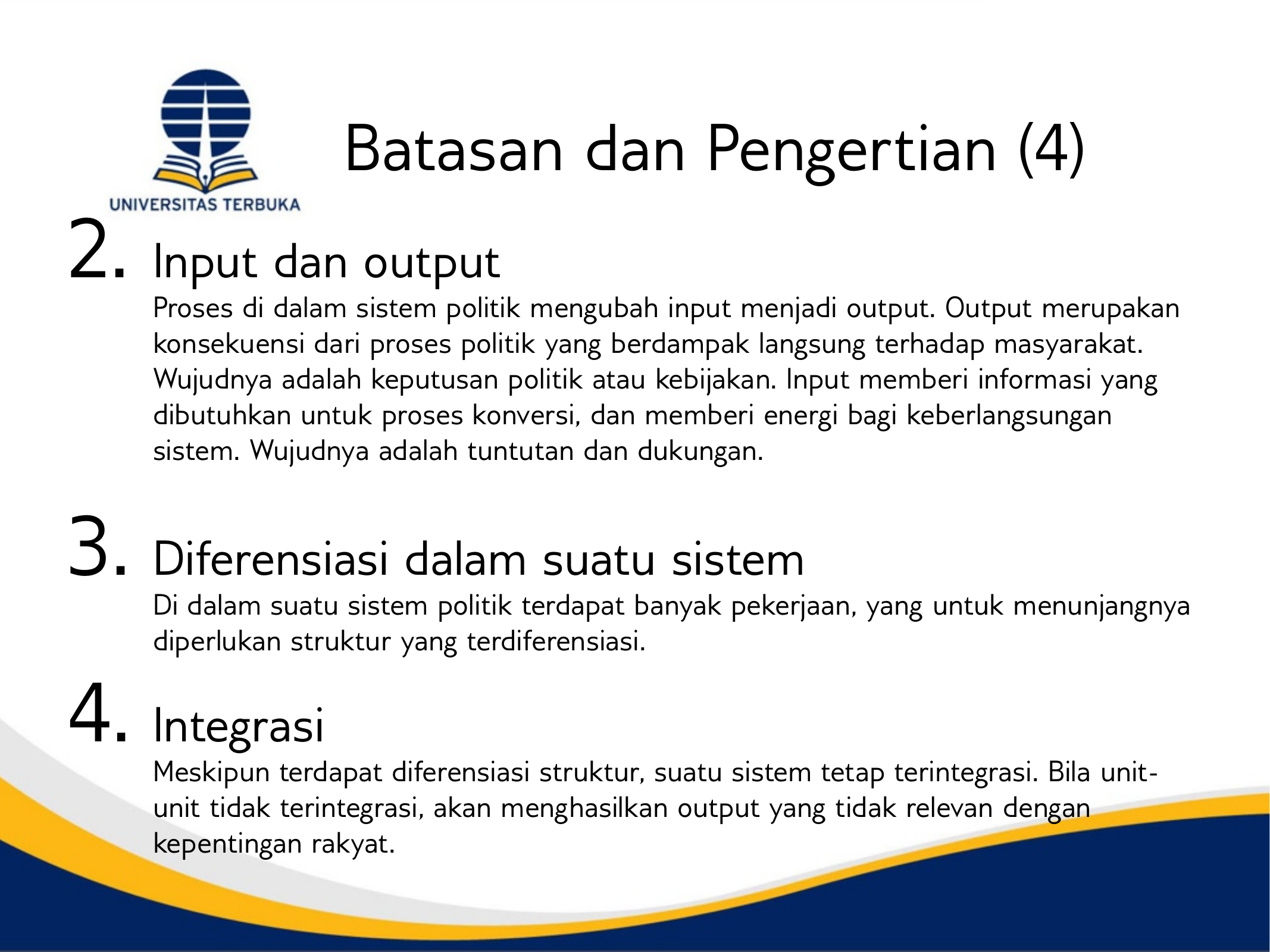

# Batasan dan Pengertian (4)
Input dan output
	Proses di dalam sistem politik mengubah input menjadi output. Output merupakan konsekuensi dari proses politik yang berdampak langsung terhadap masyarakat. Wujudnya adalah keputusan politik atau kebijakan. Input memberi informasi yang dibutuhkan untuk proses konversi, dan memberi energi bagi keberlangsungan sistem. Wujudnya adalah tuntutan dan dukungan.

Diferensiasi dalam suatu sistem
	Di dalam suatu sistem politik terdapat banyak pekerjaan, yang untuk menunjangnya diperlukan struktur yang terdiferensiasi.

Integrasi
	Meskipun terdapat diferensiasi struktur, suatu sistem tetap terintegrasi. Bila unit-unit tidak terintegrasi, akan menghasilkan output yang tidak relevan dengan kepentingan rakyat.